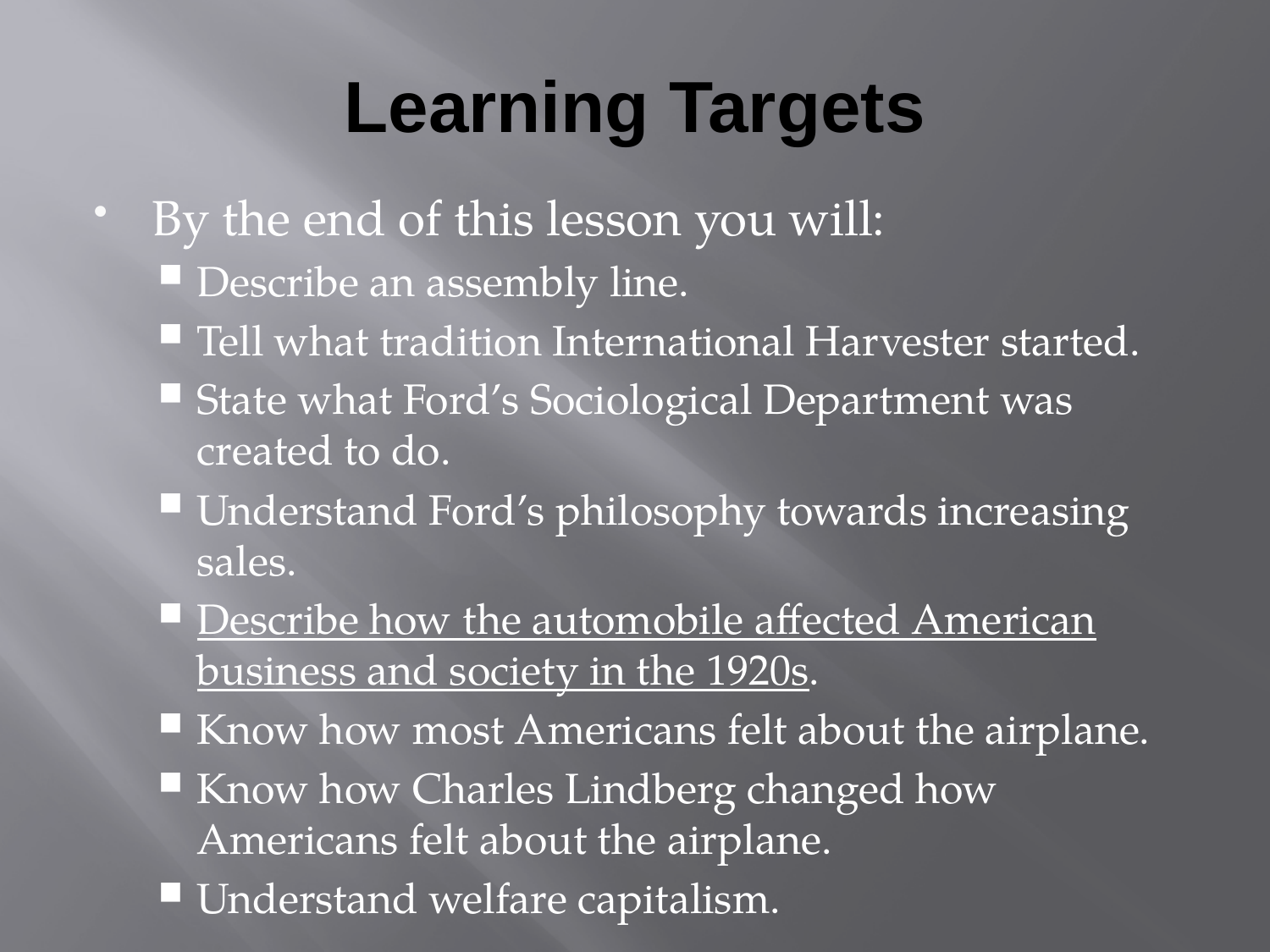

# Learning Targets
By the end of this lesson you will:
Describe an assembly line.
Tell what tradition International Harvester started.
State what Ford’s Sociological Department was created to do.
Understand Ford’s philosophy towards increasing sales.
Describe how the automobile affected American business and society in the 1920s.
Know how most Americans felt about the airplane.
Know how Charles Lindberg changed how Americans felt about the airplane.
Understand welfare capitalism.